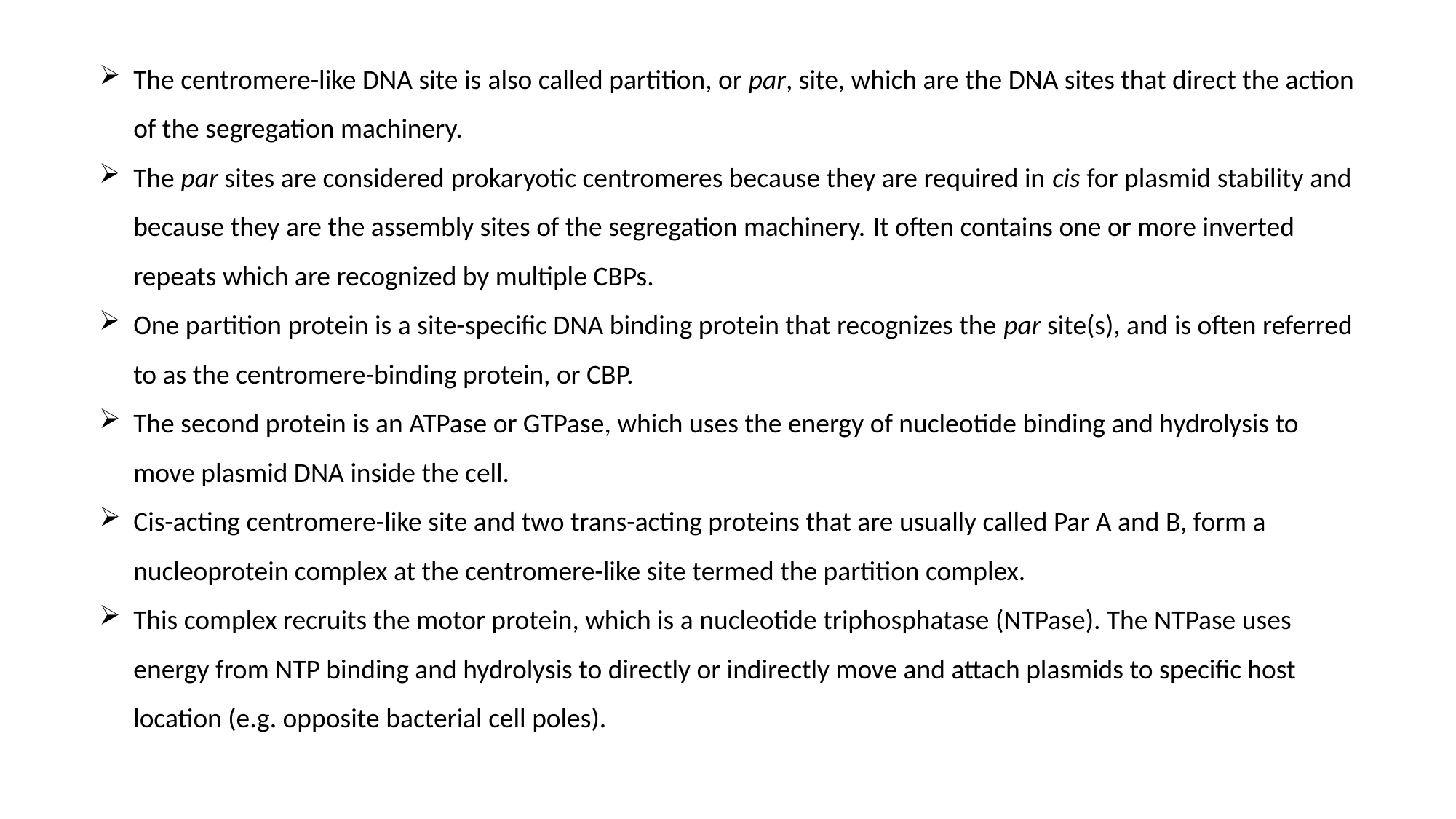

The centromere-like DNA site is also called partition, or par, site, which are the DNA sites that direct the action of the segregation machinery.
The par sites are considered prokaryotic centromeres because they are required in cis for plasmid stability and because they are the assembly sites of the segregation machinery. It often contains one or more inverted repeats which are recognized by multiple CBPs.
One partition protein is a site-specific DNA binding protein that recognizes the par site(s), and is often referred to as the centromere-binding protein, or CBP.
The second protein is an ATPase or GTPase, which uses the energy of nucleotide binding and hydrolysis to move plasmid DNA inside the cell.
Cis-acting centromere-like site and two trans-acting proteins that are usually called Par A and B, form a nucleoprotein complex at the centromere-like site termed the partition complex.
This complex recruits the motor protein, which is a nucleotide triphosphatase (NTPase). The NTPase uses energy from NTP binding and hydrolysis to directly or indirectly move and attach plasmids to specific host location (e.g. opposite bacterial cell poles).